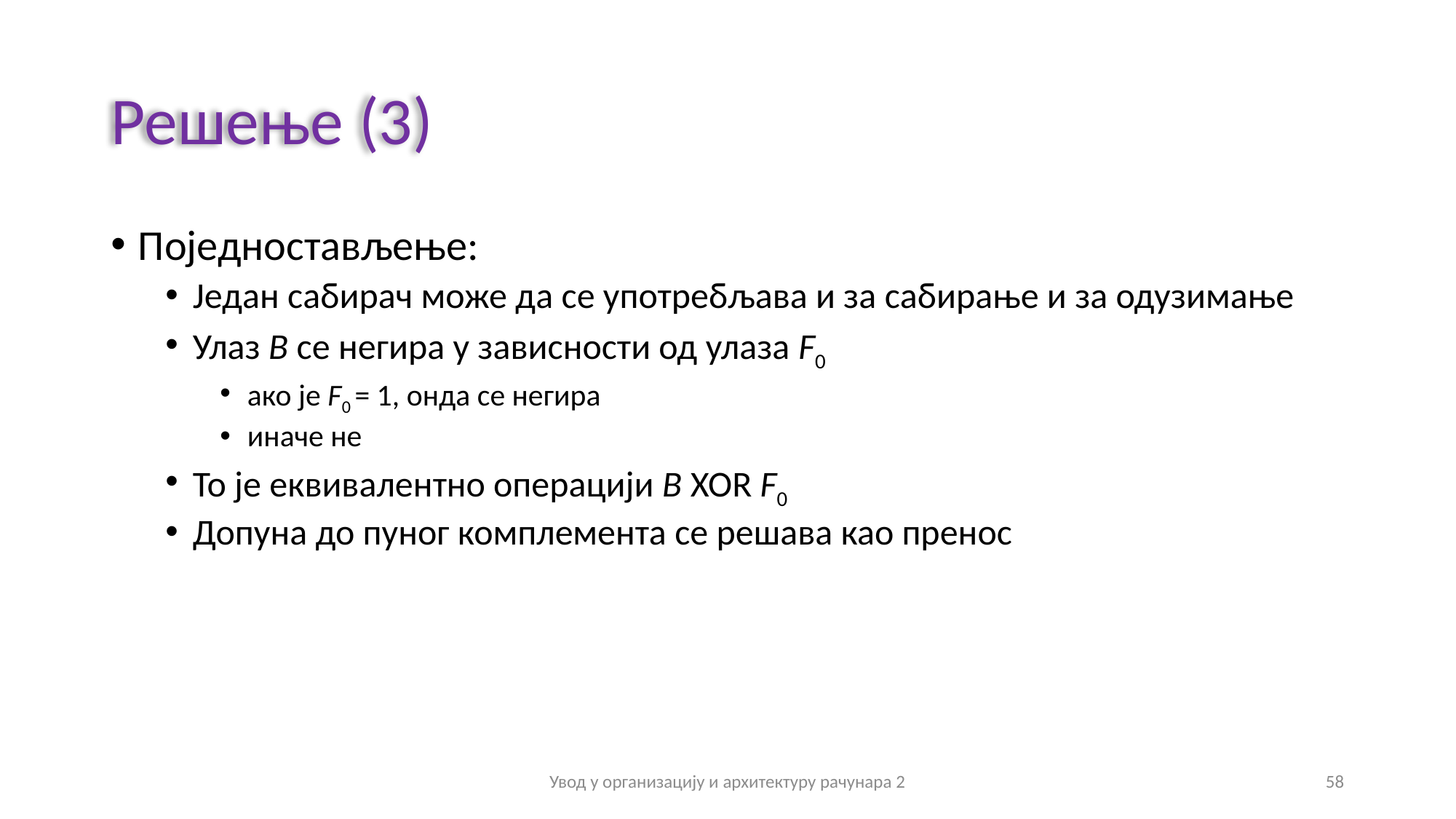

# Решење (3)
Поједностављење:
Један сабирач може да се употребљава и за сабирање и за одузимање
Улаз B се негира у зависности од улаза F0
ако је F0 = 1, онда се негира
иначе не
То је еквивалентно операцији B XOR F0
Допуна до пуног комплемента се решава као пренос
Увод у организацију и архитектуру рачунара 2
58